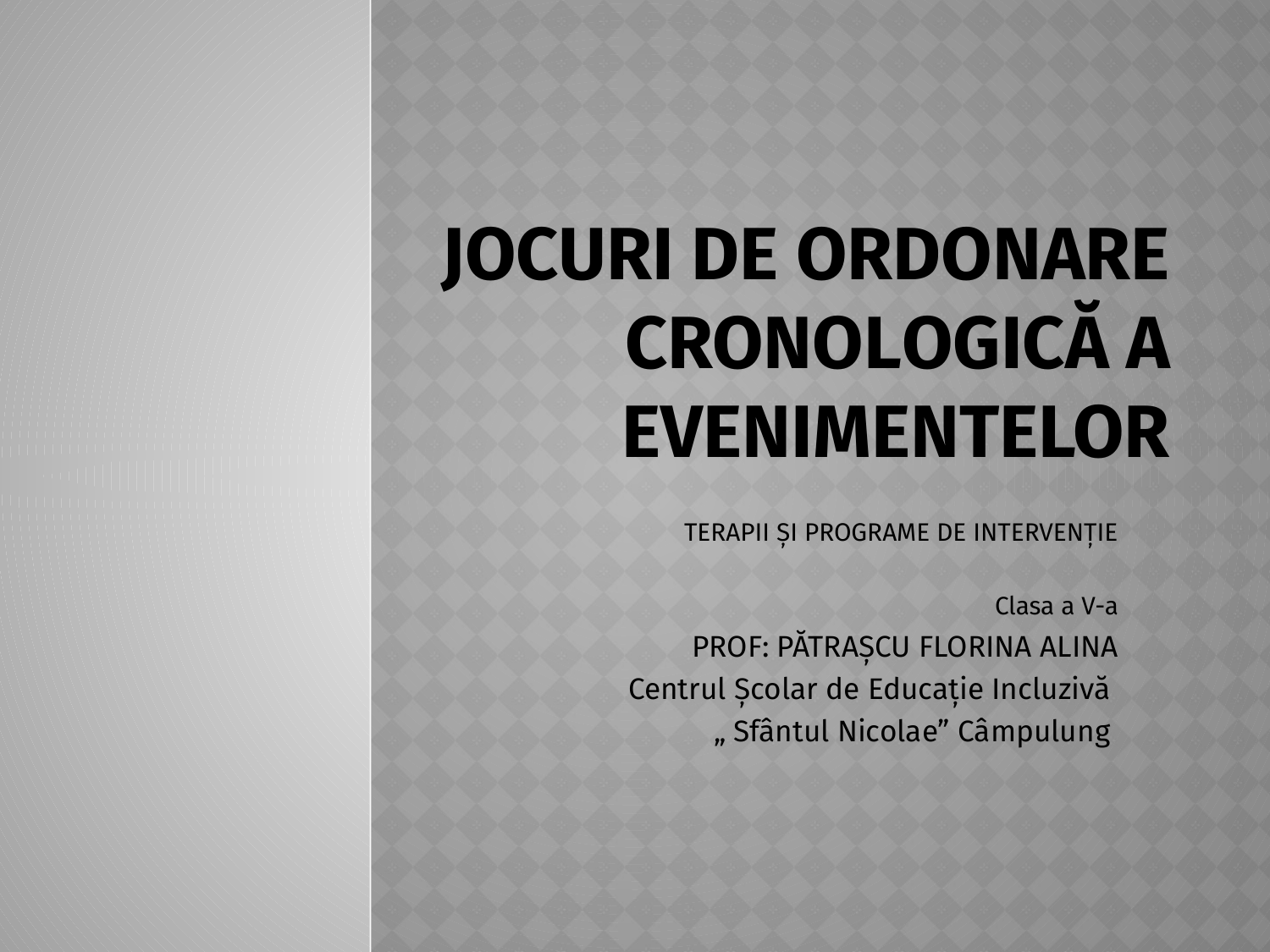

# Jocuri de ordonARE CRONOLOGICĂ A EVENIMENTELOR
TERAPII ȘI PROGRAME DE INTERVENȚIE

Clasa a V-a
    PROF: PĂTRAȘCU FLORINA ALINA
Centrul Școlar de Educație Incluzivă
„ Sfântul Nicolae” Câmpulung